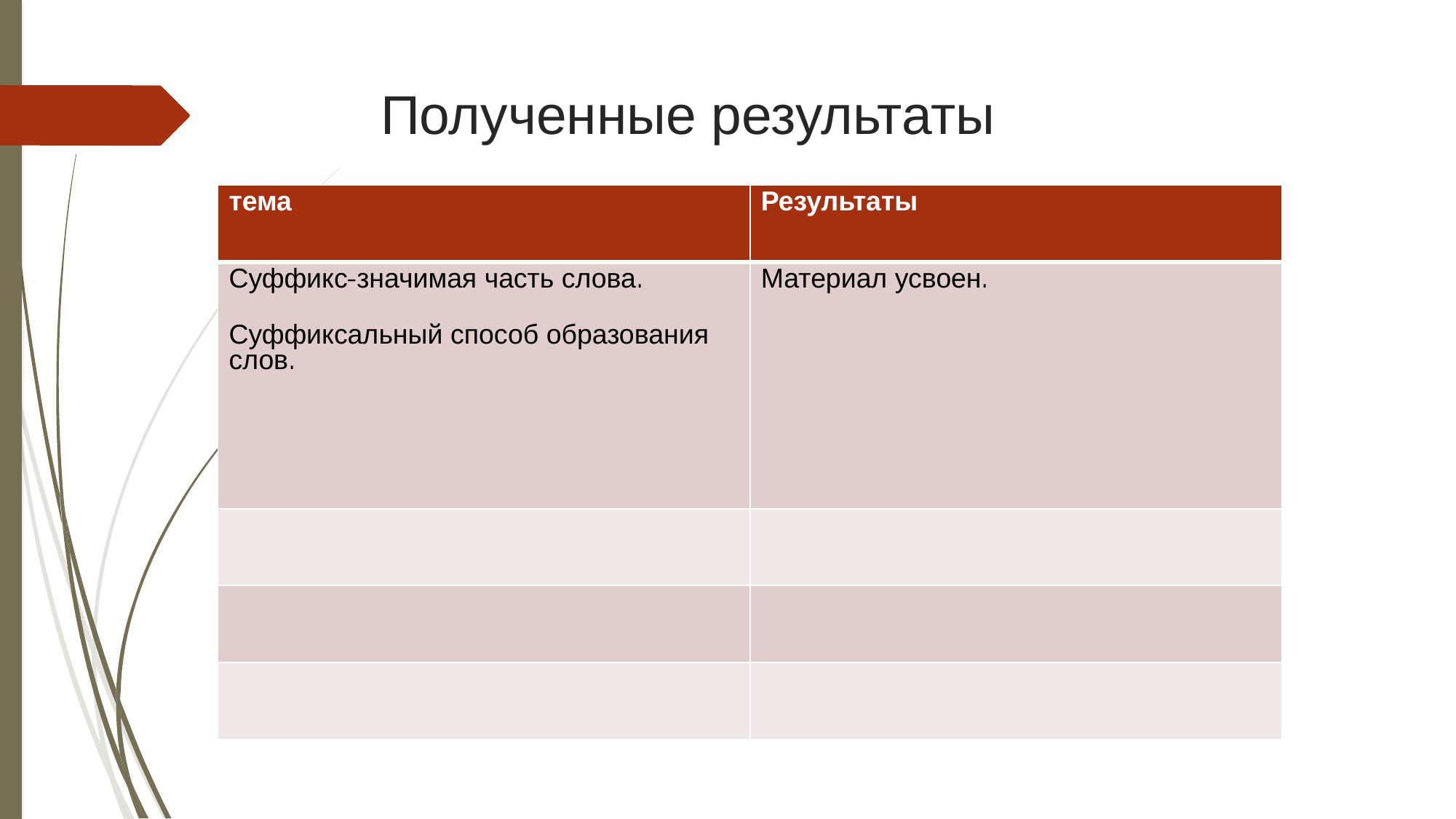

Полученные результаты
| тема | Результаты |
| --- | --- |
| Суффикс-значимая часть слова. Суффиксальный способ образования слов. | Материал усвоен. |
|  |  |
|  |  |
|  |  |